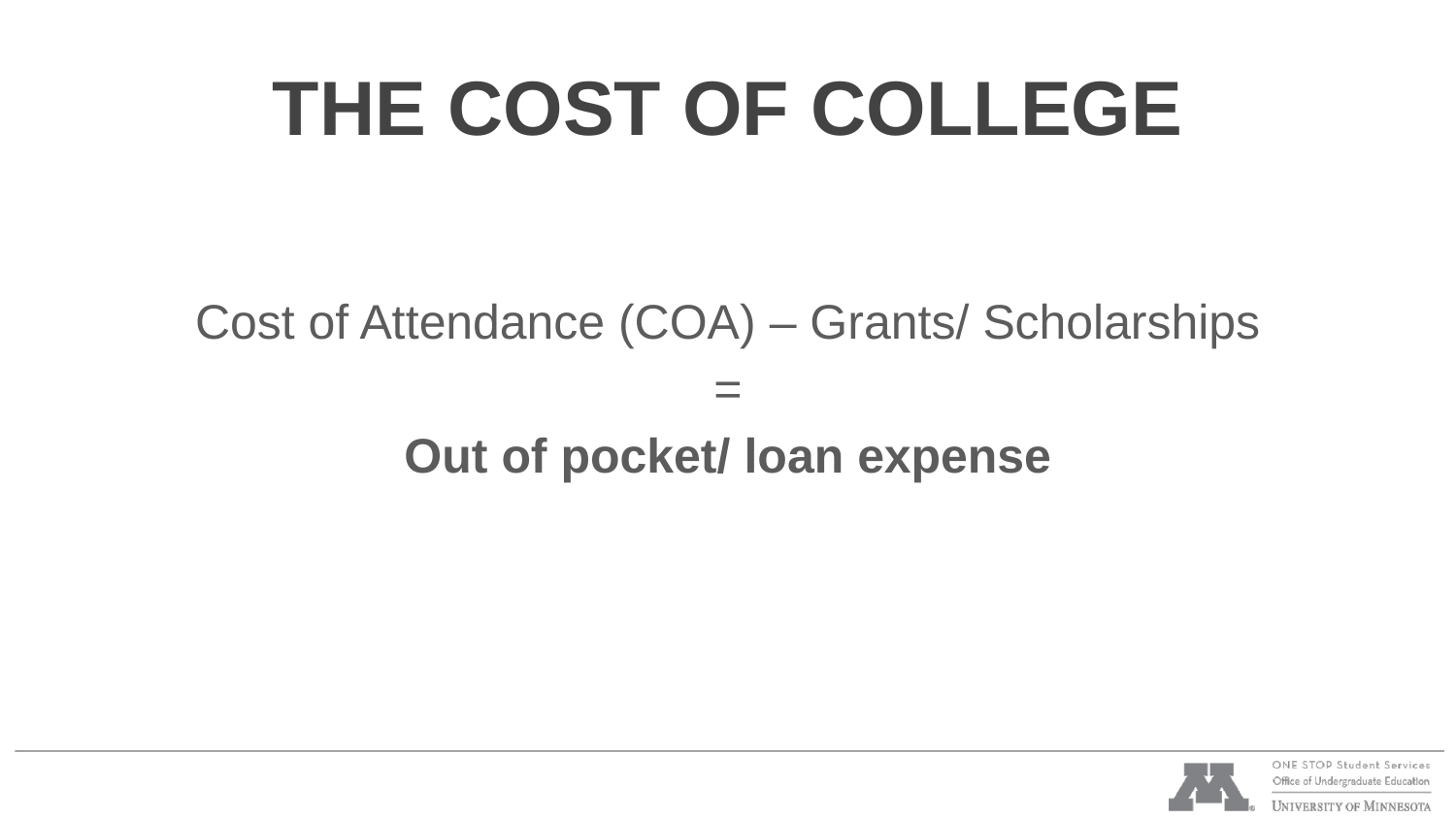

# THE COST OF COLLEGE

Cost of Attendance (COA) – Grants/ Scholarships
=
Out of pocket/ loan expense